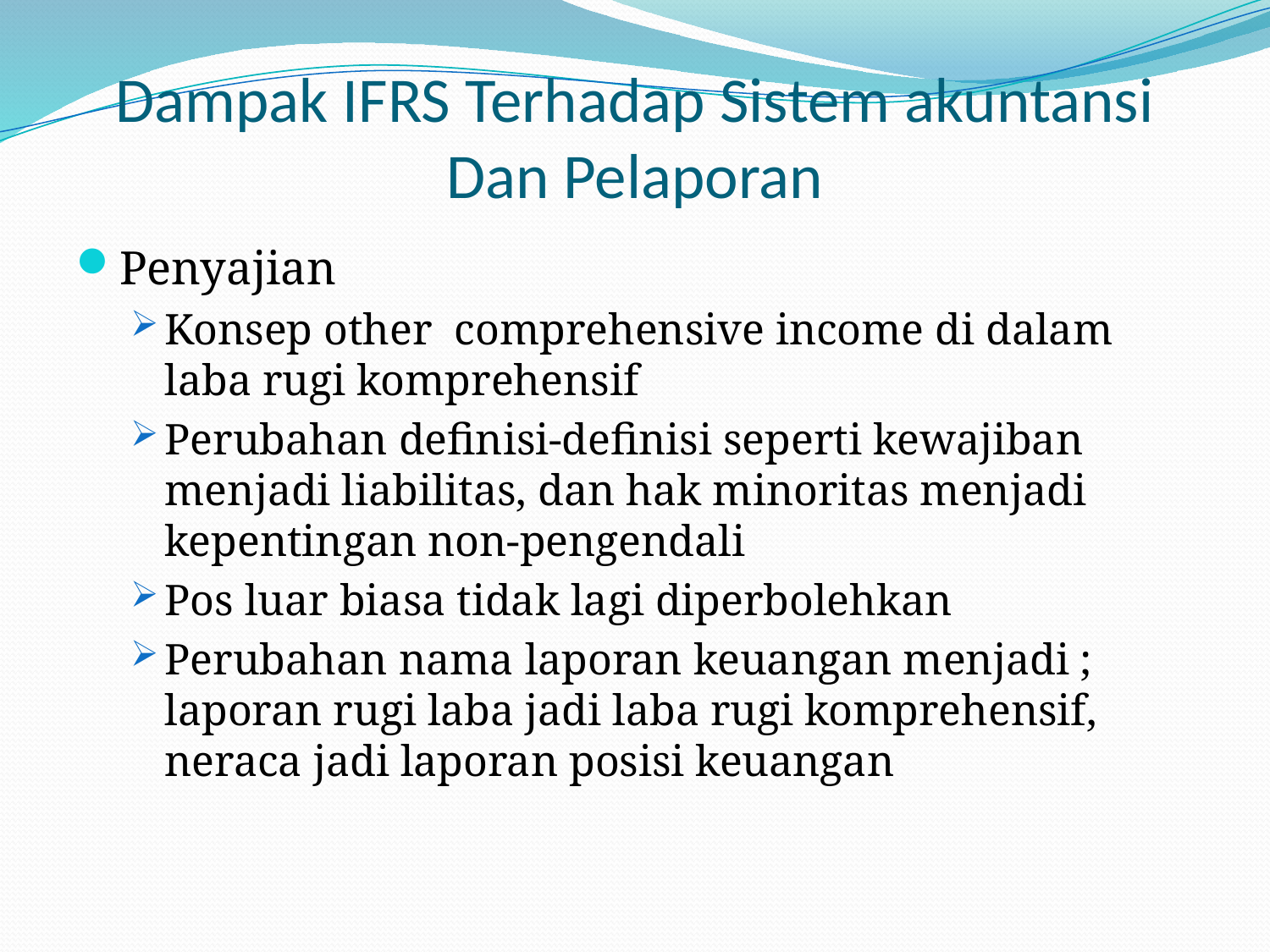

# Dampak IFRS Terhadap Sistem akuntansi Dan Pelaporan
Penyajian
Konsep other  comprehensive income di dalam laba rugi komprehensif
Perubahan definisi-definisi seperti kewajiban menjadi liabilitas, dan hak minoritas menjadi kepentingan non-pengendali
Pos luar biasa tidak lagi diperbolehkan
Perubahan nama laporan keuangan menjadi ; laporan rugi laba jadi laba rugi komprehensif, neraca jadi laporan posisi keuangan